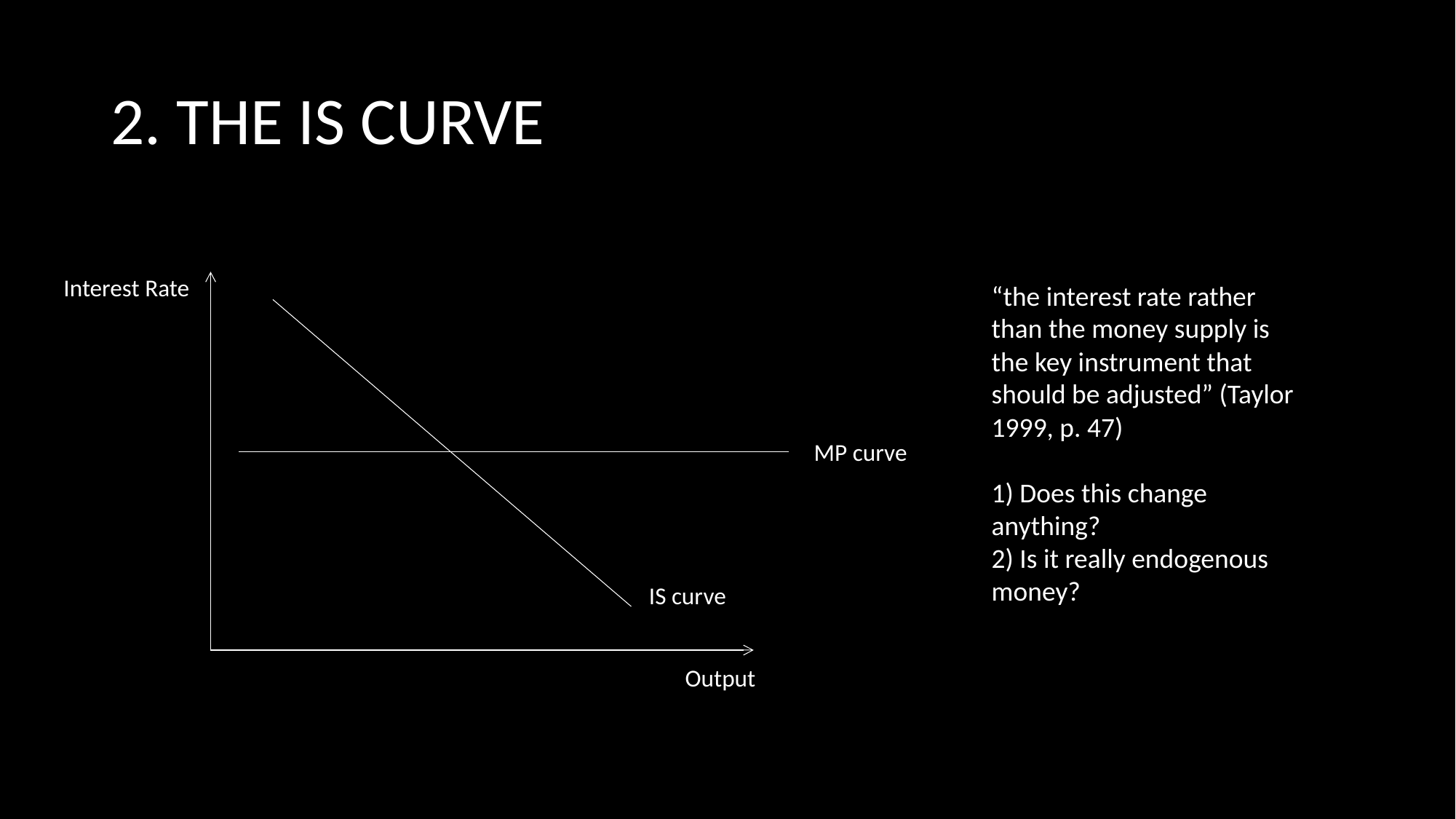

# 2. THE IS CURVE
Interest Rate
“the interest rate rather than the money supply is the key instrument that should be adjusted” (Taylor 1999, p. 47)

1) Does this change anything?
2) Is it really endogenous money?
MP curve
IS curve
Output